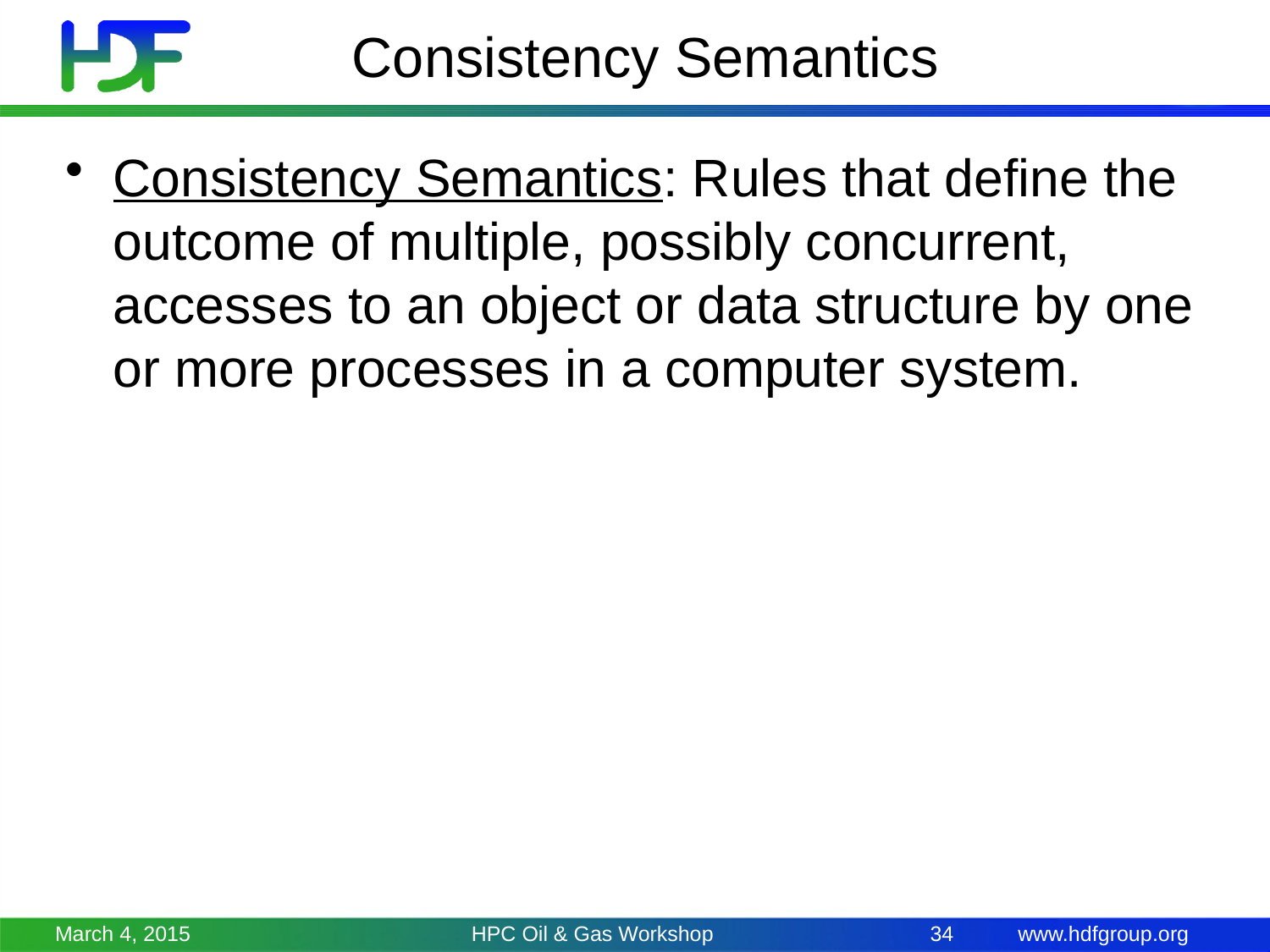

# Consistency Semantics
Consistency Semantics: Rules that define the outcome of multiple, possibly concurrent, accesses to an object or data structure by one or more processes in a computer system.
March 4, 2015
HPC Oil & Gas Workshop
34